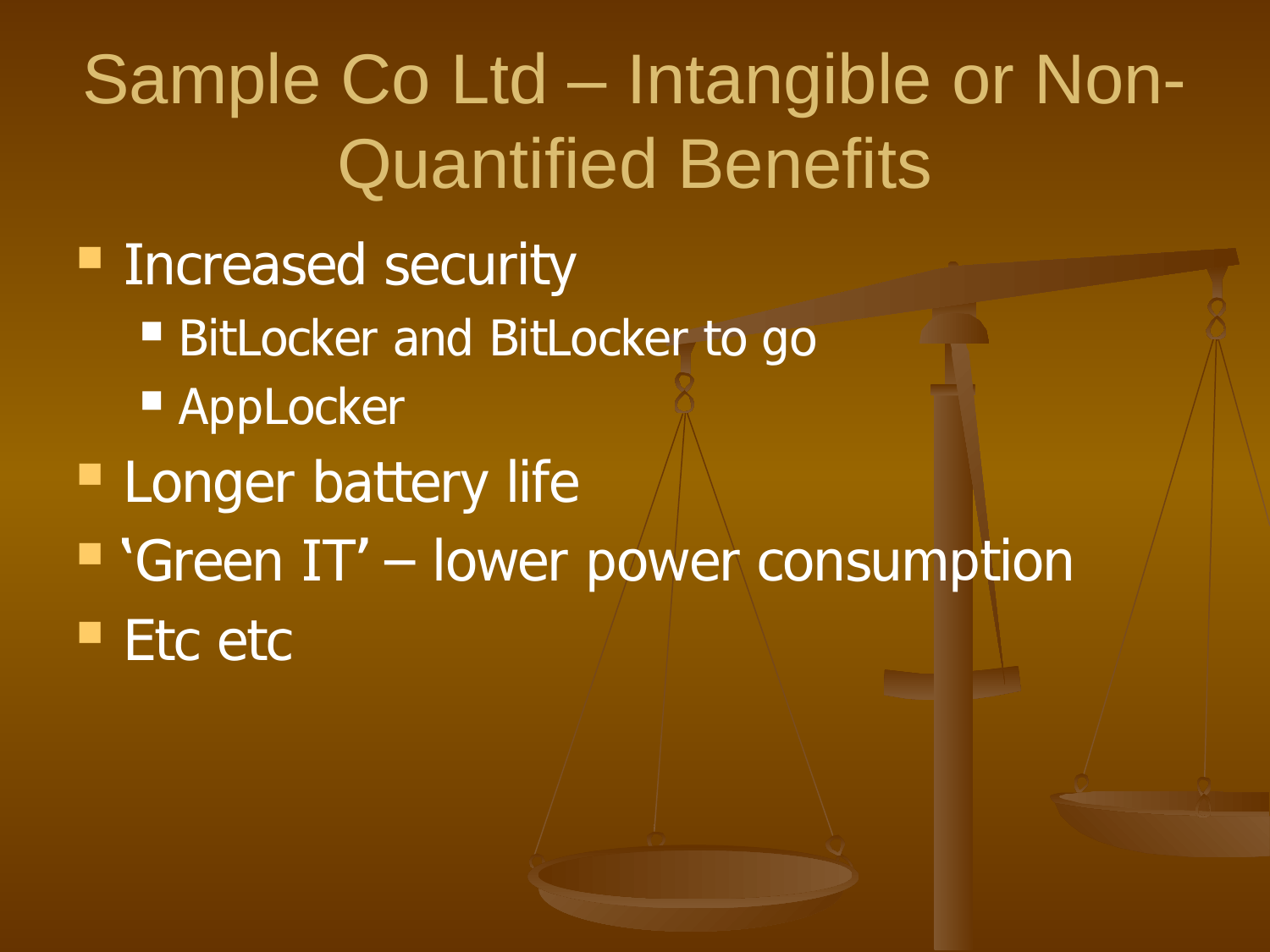

# Sample Co Ltd – Intangible or Non-Quantified Benefits
Increased security
BitLocker and BitLocker to go
AppLocker
Longer battery life
‘Green IT’ – lower power consumption
Etc etc